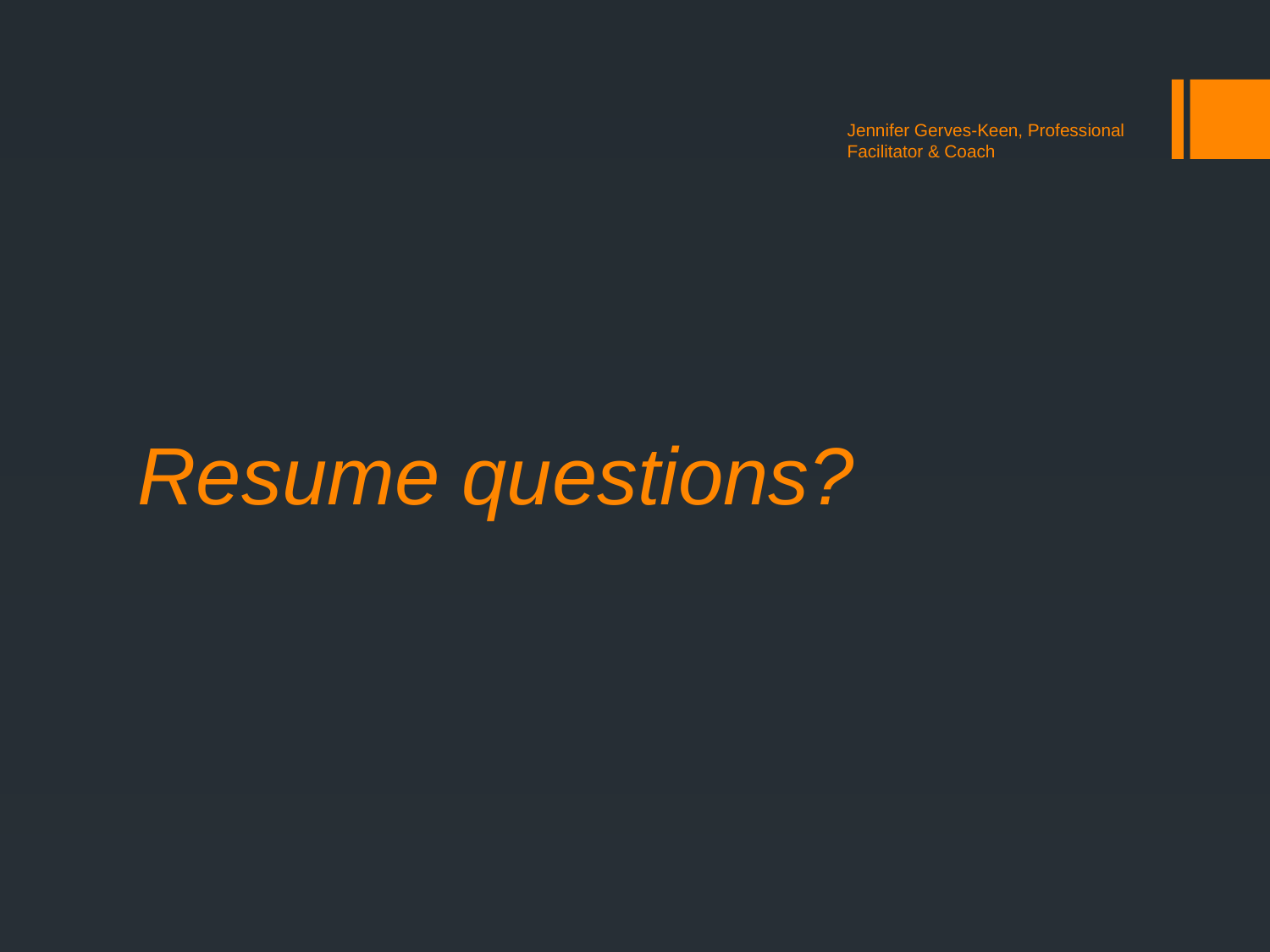

Jennifer Gerves-Keen, Professional Facilitator & Coach
# Resume questions?